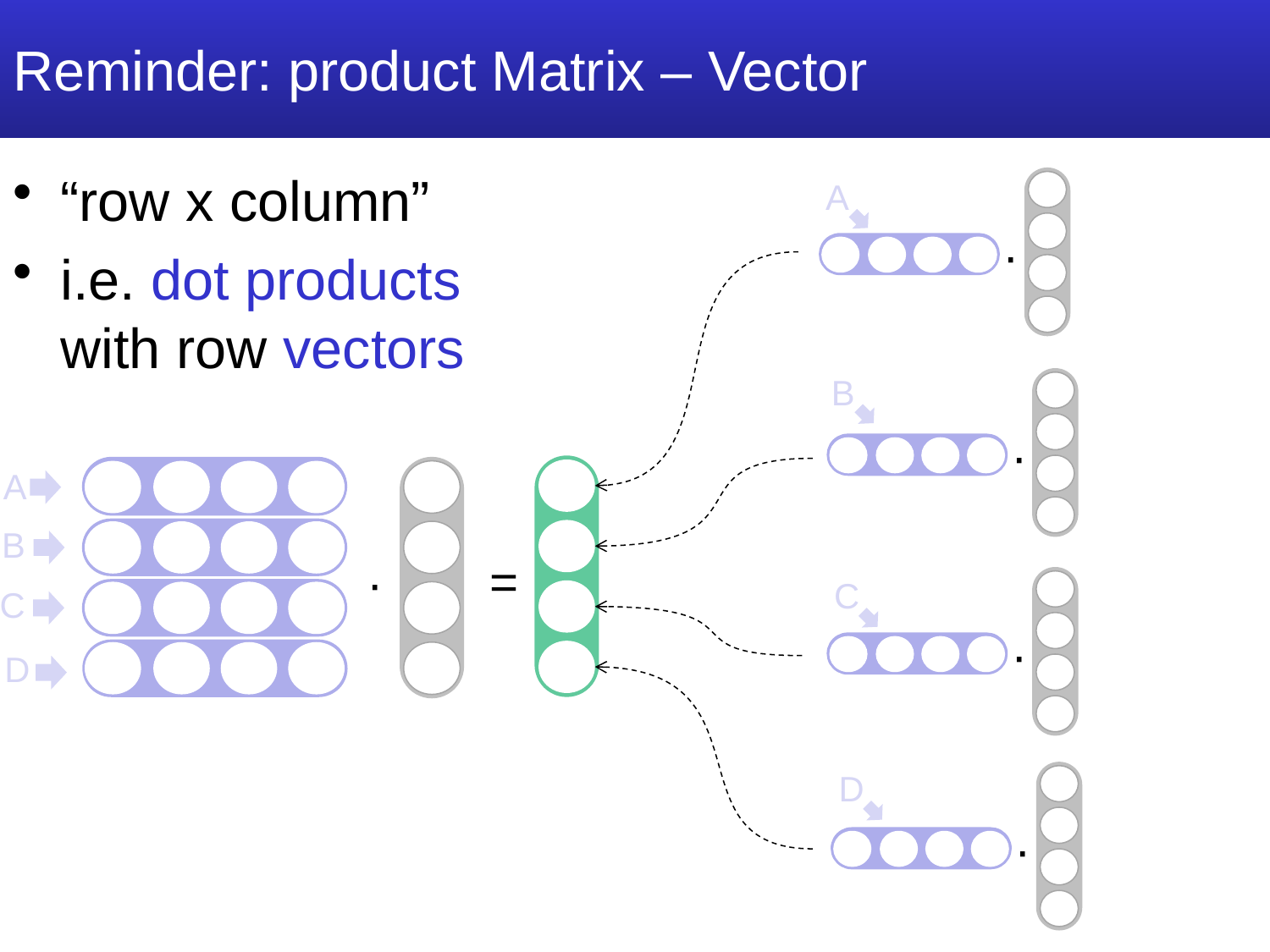

# Reminder: product Matrix – Vector
“row x column”
i.e. dot products
with row vectors
A

·

B

·

A

B

=
·
C

·

C

D

D

·